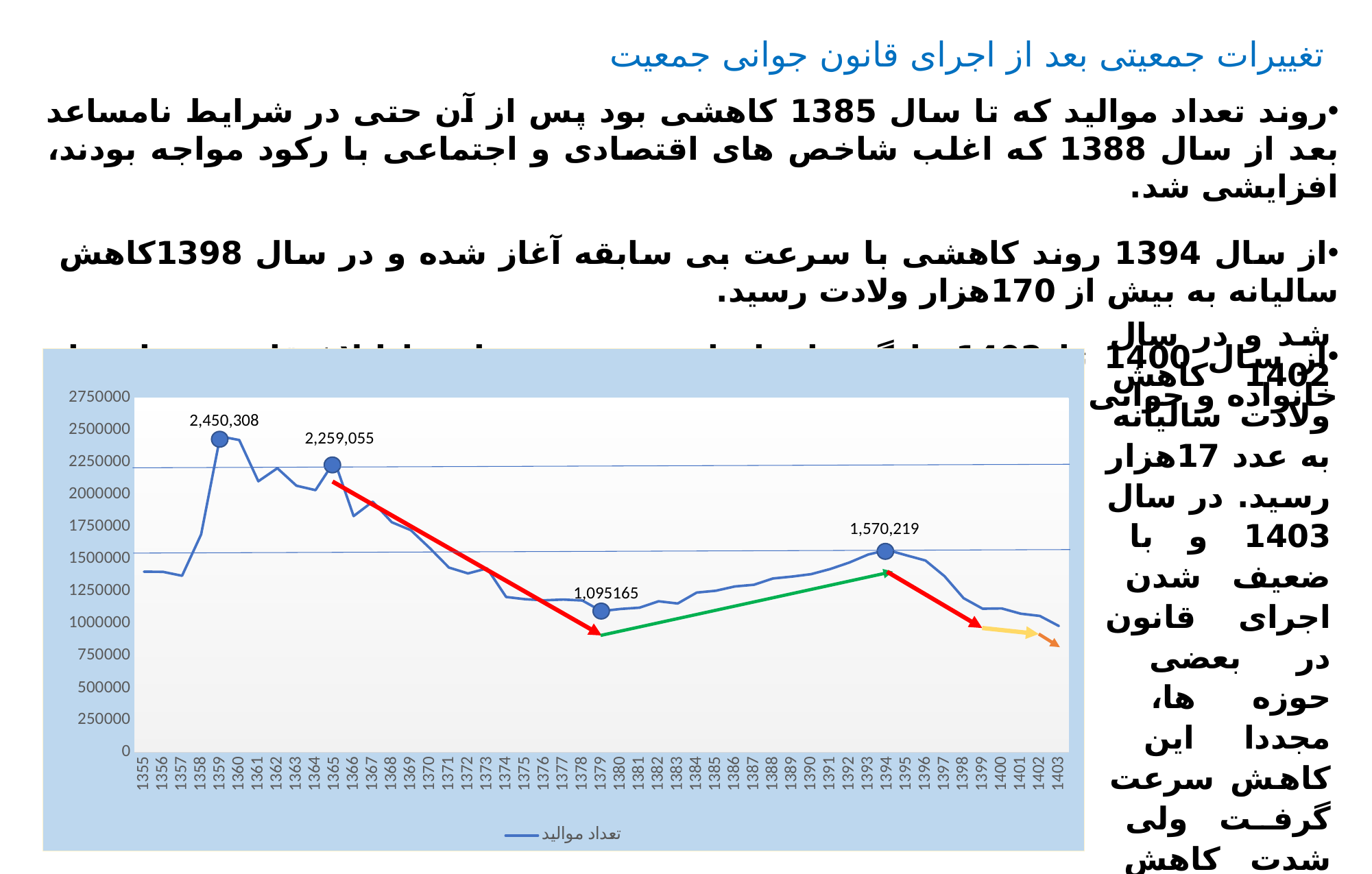

تغییرات جمعیتی بعد از اجرای قانون جوانی جمعیت
روند تعداد موالید که تا سال 1385 کاهشی بود پس از آن حتی در شرایط نامساعد بعد از سال 1388 که اغلب شاخص های اقتصادی و اجتماعی با رکود مواجه بودند، افزایشی شد.
از سال 1394 روند کاهشی با سرعت بی سابقه آغاز شده و در سال 1398کاهش  سالیانه به بیش از 170هزار ولادت رسید.
از سال 1400 تا 1402 با گفتمان ایجاد شده هم زمان با ابلاغ قانون حمایت از خانواده و جوانی جمعیت این روند کاهشی کند
شد و در سال 1402  کاهش ولادت سالیانه به عدد 17هزار رسید. در سال 1403 و با ضعیف شدن اجرای قانون در بعضی حوزه ها، مجددا این کاهش سرعت گرفت ولی شدت کاهش به میزان سال 1398 نبود و به 78هزار کاهش ولادت رسید.

### Chart

| Category | تعداد موالید |
|---|---|
| 1355 | 1401426.0 |
| 1356 | 1399977.0 |
| 1357 | 1369597.0 |
| 1358 | 1689908.0 |
| 1359 | 2450308.0 |
| 1360 | 2421611.0 |
| 1361 | 2101894.0 |
| 1362 | 2203448.0 |
| 1363 | 2067803.0 |
| 1364 | 2033285.0 |
| 1365 | 2259055.0 |
| 1366 | 1832089.0 |
| 1367 | 1944149.0 |
| 1368 | 1784811.0 |
| 1369 | 1722977.0 |
| 1370 | 1582931.0 |
| 1371 | 1433243.0 |
| 1372 | 1388017.0 |
| 1373 | 1426784.0 |
| 1374 | 1205372.0 |
| 1375 | 1187903.0 |
| 1376 | 1179260.0 |
| 1377 | 1185639.0 |
| 1378 | 1177557.0 |
| 1379 | 1095165.0 |
| 1380 | 1112193.0 |
| 1381 | 1122104.0 |
| 1382 | 1171573.0 |
| 1383 | 1154368.0 |
| 1384 | 1239398.0 |
| 1385 | 1253506.0 |
| 1386 | 1286716.0 |
| 1387 | 1300166.0 |
| 1388 | 1348546.0 |
| 1389 | 1363542.0 |
| 1390 | 1382118.0 |
| 1391 | 1421689.0 |
| 1392 | 1471834.0 |
| 1393 | 1534362.0 |
| 1394 | 1570219.0 |
| 1395 | 1528053.0 |
| 1396 | 1487923.0 |
| 1397 | 1366519.0 |
| 1398 | 1196132.0 |
| 1399 | 1114115.0 |
| 1400 | 1116212.0 |
| 1401 | 1075231.0 |
| 1402 | 1057964.0 |
| 1403 | 979930.0 |
2,450,308
2,259,055

1,570,219

1,095165